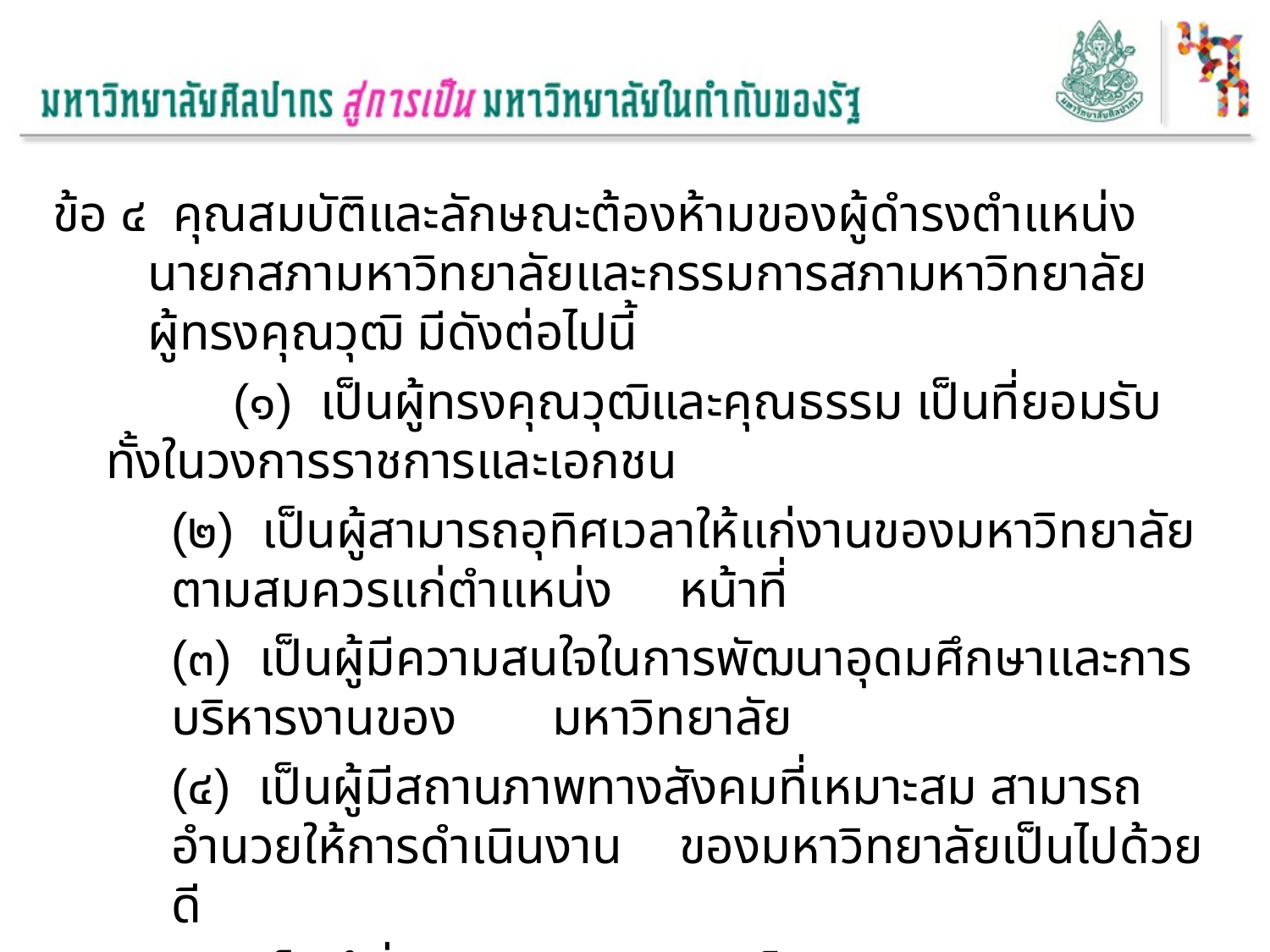

ข้อ ๔  คุณสมบัติและลักษณะต้องห้ามของผู้ดำรงตำแหน่งนายกสภามหาวิทยาลัยและกรรมการสภามหาวิทยาลัยผู้ทรงคุณวุฒิ มีดังต่อไปนี้
		(๑)  เป็นผู้ทรงคุณวุฒิและคุณธรรม เป็นที่ยอมรับทั้งในวงการราชการและเอกชน
	(๒)  เป็นผู้สามารถอุทิศเวลาให้แก่งานของมหาวิทยาลัยตามสมควรแก่ตำแหน่ง	หน้าที่
	(๓)  เป็นผู้มีความสนใจในการพัฒนาอุดมศึกษาและการบริหารงานของ	มหาวิทยาลัย
	(๔)  เป็นผู้มีสถานภาพทางสังคมที่เหมาะสม สามารถอำนวยให้การดำเนินงาน	ของมหาวิทยาลัยเป็นไปด้วยดี
	(๕)  เป็นผู้ที่ยึดถือและรักษาประโยชน์ของมหาวิทยาลัยเป็นสำคัญ
	(๖)  ไม่เป็นผู้ปฏิบัติงานในมหาวิทยาลัยศิลปากร